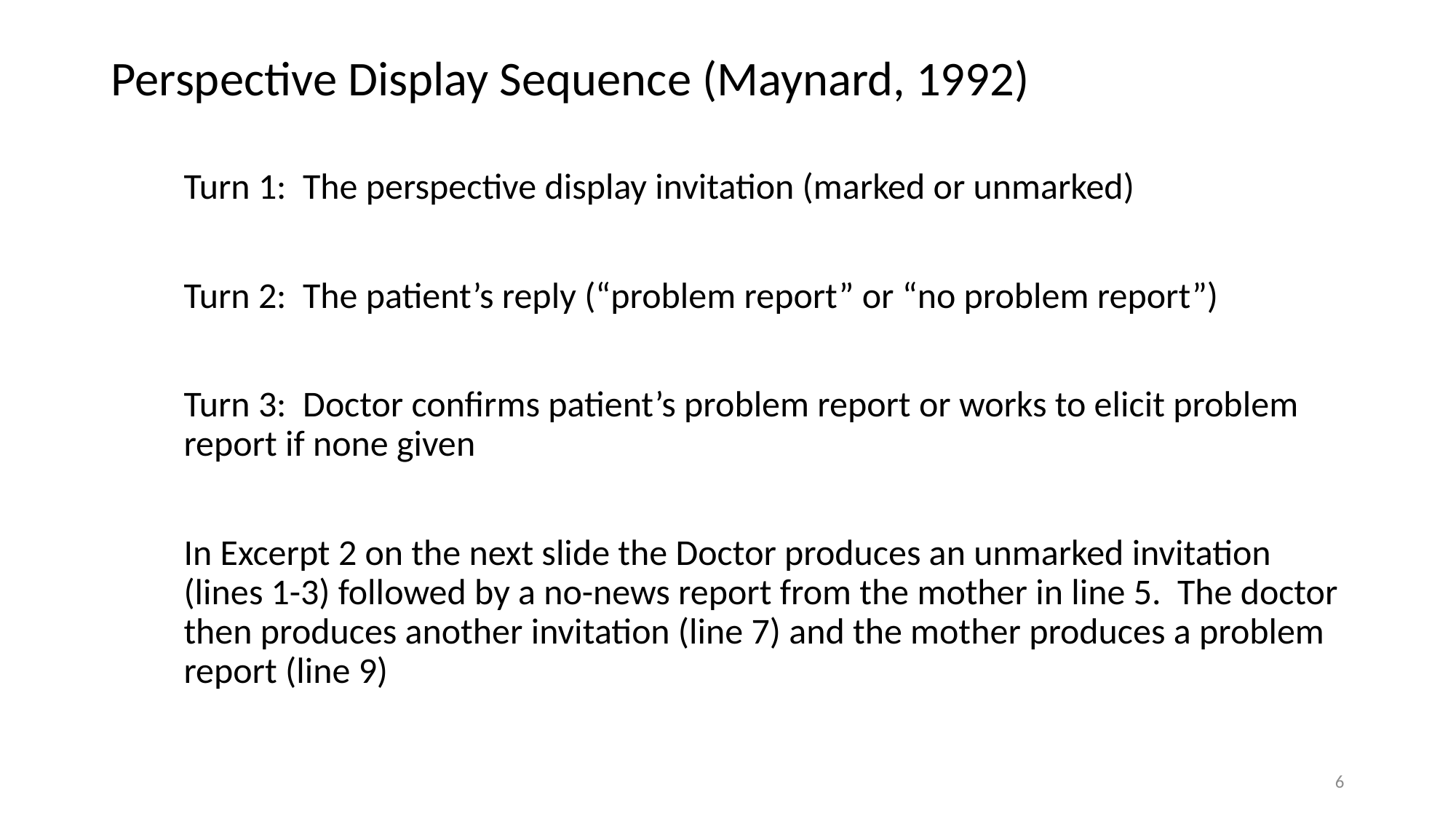

# Perspective Display Sequence (Maynard, 1992)
Turn 1:  The perspective display invitation (marked or unmarked)

Turn 2:  The patient’s reply (“problem report” or “no problem report”)

Turn 3:  Doctor confirms patient’s problem report or works to elicit problem report if none given

In Excerpt 2 on the next slide the Doctor produces an unmarked invitation (lines 1-3) followed by a no-news report from the mother in line 5.  The doctor then produces another invitation (line 7) and the mother produces a problem report (line 9)
6